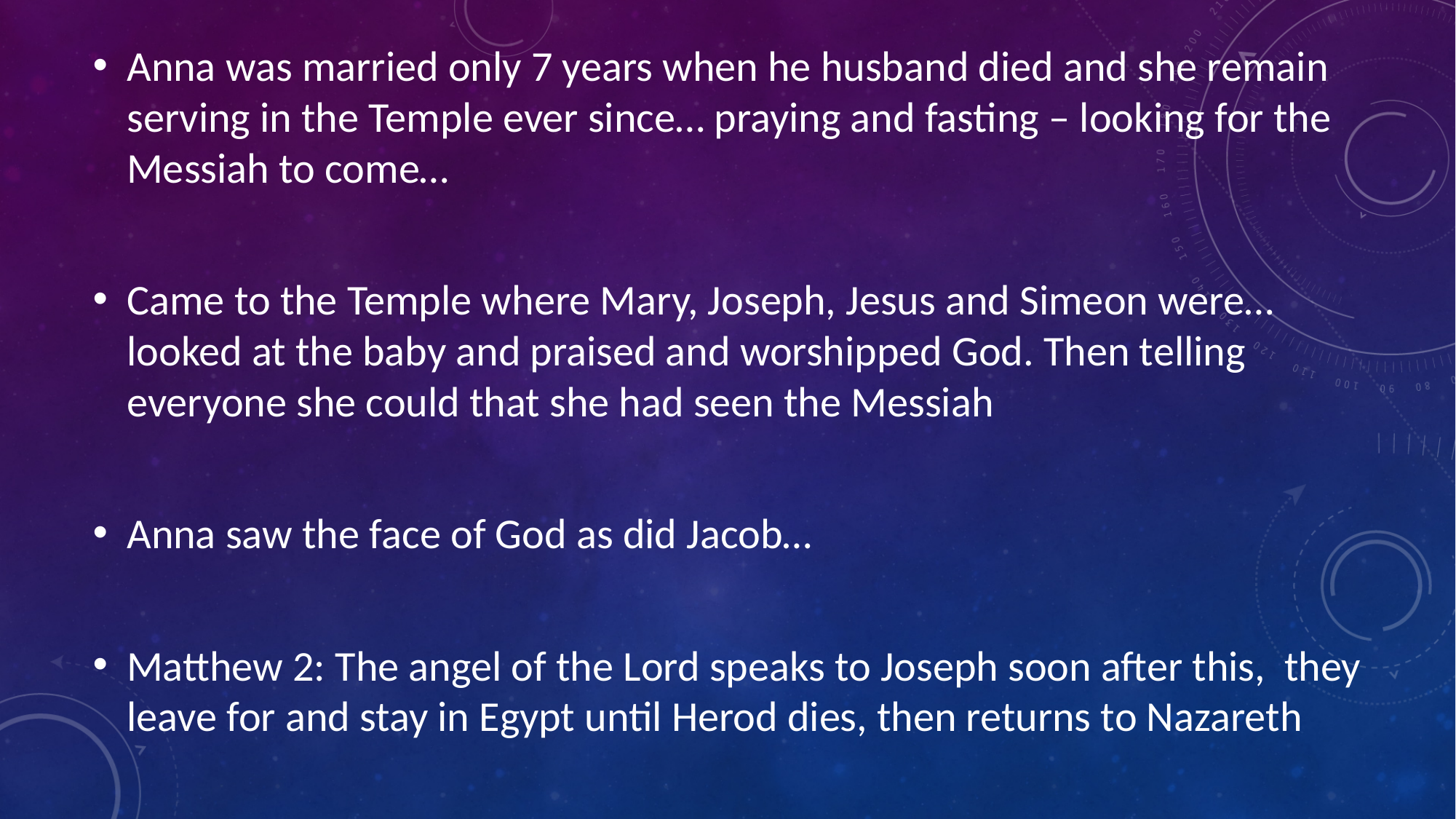

Anna was married only 7 years when he husband died and she remain serving in the Temple ever since… praying and fasting – looking for the Messiah to come…

Came to the Temple where Mary, Joseph, Jesus and Simeon were… looked at the baby and praised and worshipped God. Then telling everyone she could that she had seen the Messiah

Anna saw the face of God as did Jacob…

Matthew 2: The angel of the Lord speaks to Joseph soon after this,  they leave for and stay in Egypt until Herod dies, then returns to Nazareth